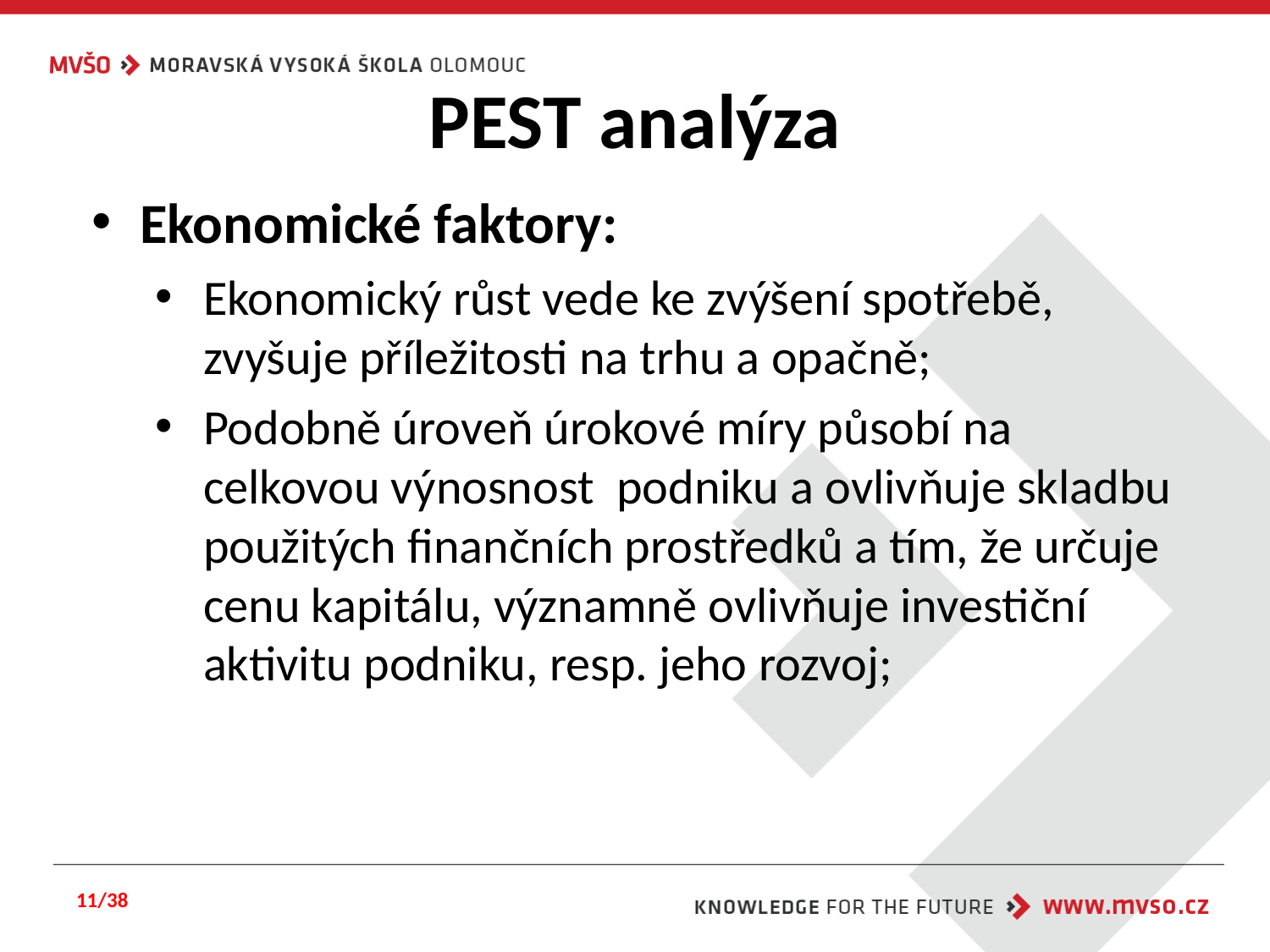

# PEST analýza
Ekonomické faktory:
Ekonomický růst vede ke zvýšení spotřebě, zvyšuje příležitosti na trhu a opačně;
Podobně úroveň úrokové míry působí na celkovou výnosnost  podniku a ovlivňuje skladbu použitých finančních prostředků a tím, že určuje cenu kapitálu, významně ovlivňuje investiční aktivitu podniku, resp. jeho rozvoj;

11/38